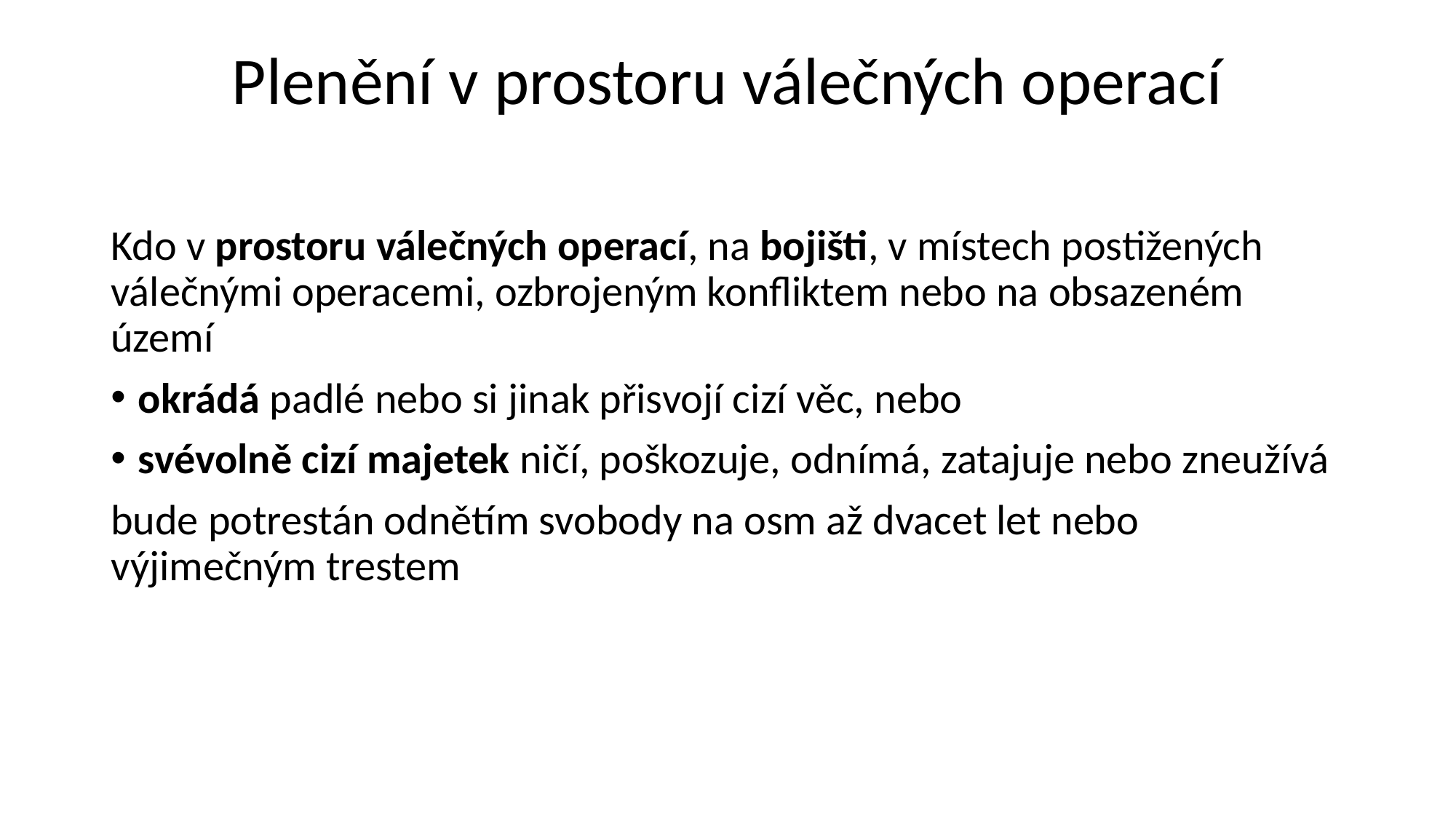

# Plenění v prostoru válečných operací
Kdo v prostoru válečných operací, na bojišti, v místech postižených válečnými operacemi, ozbrojeným konfliktem nebo na obsazeném území
okrádá padlé nebo si jinak přisvojí cizí věc, nebo
svévolně cizí majetek ničí, poškozuje, odnímá, zatajuje nebo zneužívá
bude potrestán odnětím svobody na osm až dvacet let nebo výjimečným trestem